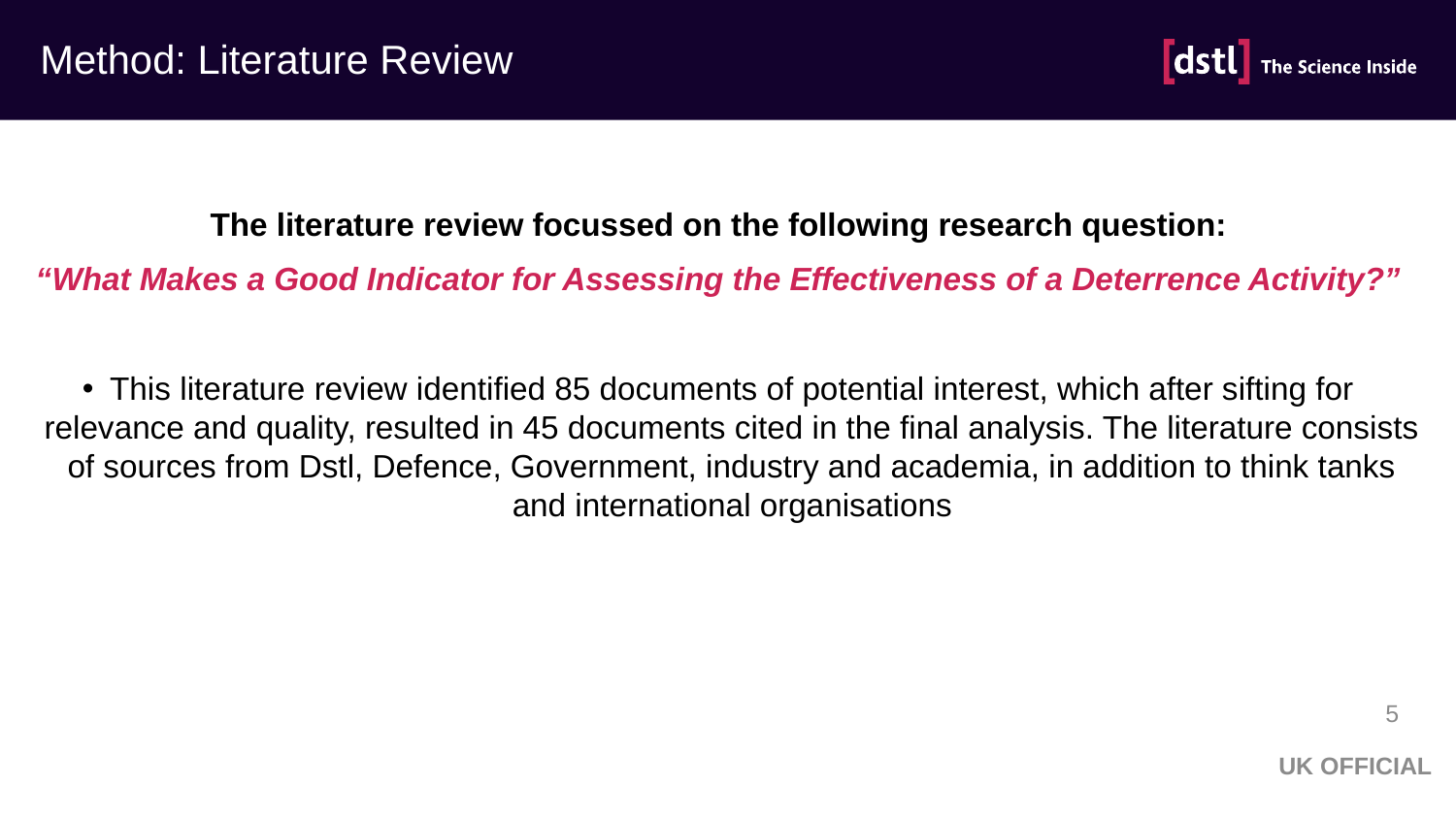

# Method: Literature Review

The literature review focussed on the following research question:
“What Makes a Good Indicator for Assessing the Effectiveness of a Deterrence Activity?”

This literature review identified 85 documents of potential interest, which after sifting for relevance and quality, resulted in 45 documents cited in the final analysis. The literature consists of sources from Dstl, Defence, Government, industry and academia, in addition to think tanks and international organisations
5
UK OFFICIAL